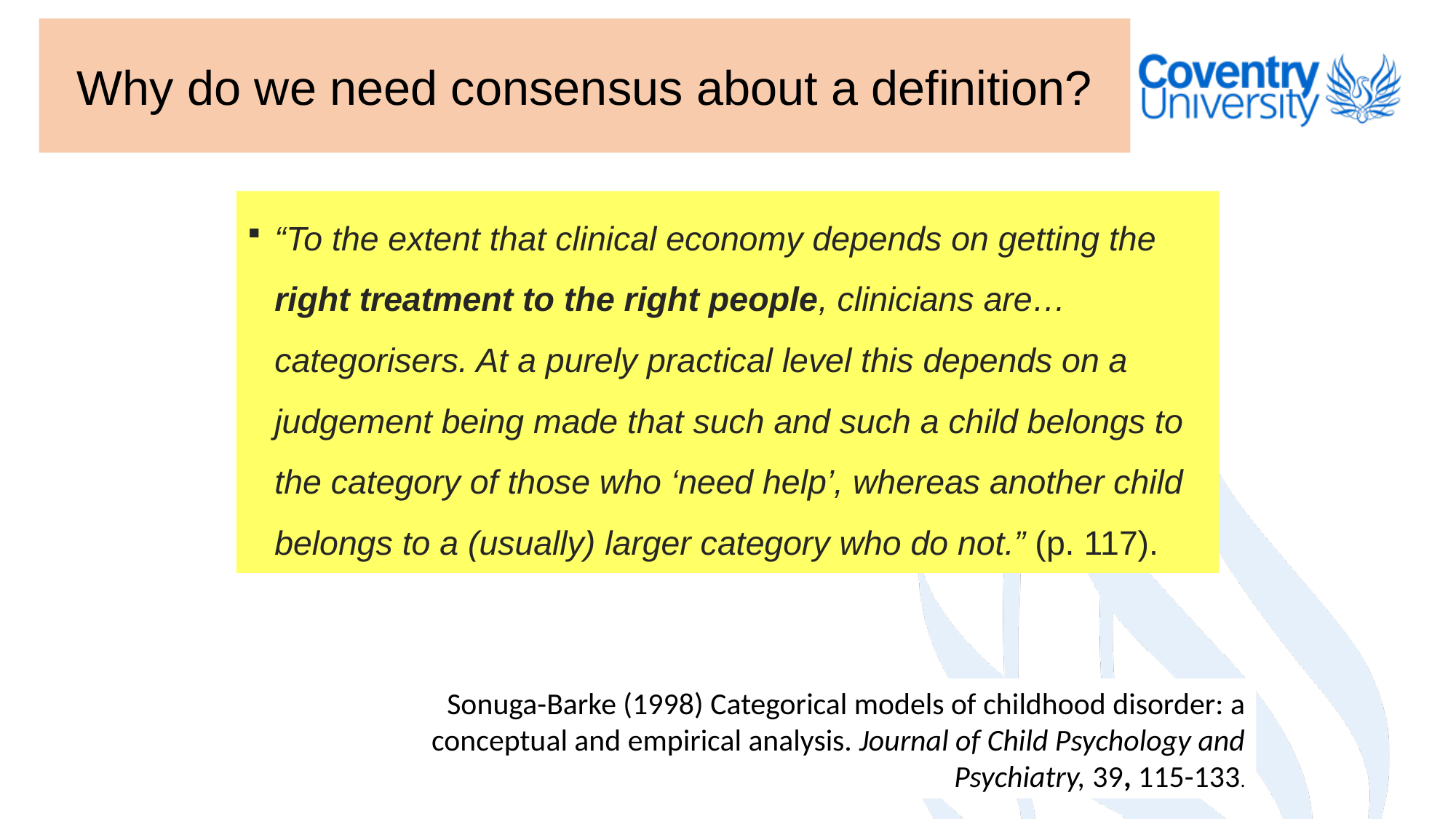

Why do we need consensus about a definition?
“To the extent that clinical economy depends on getting the right treatment to the right people, clinicians are…categorisers. At a purely practical level this depends on a judgement being made that such and such a child belongs to the category of those who ‘need help’, whereas another child belongs to a (usually) larger category who do not.” (p. 117).

Sonuga-Barke (1998) Categorical models of childhood disorder: a conceptual and empirical analysis. Journal of Child Psychology and Psychiatry, 39, 115-133.
5